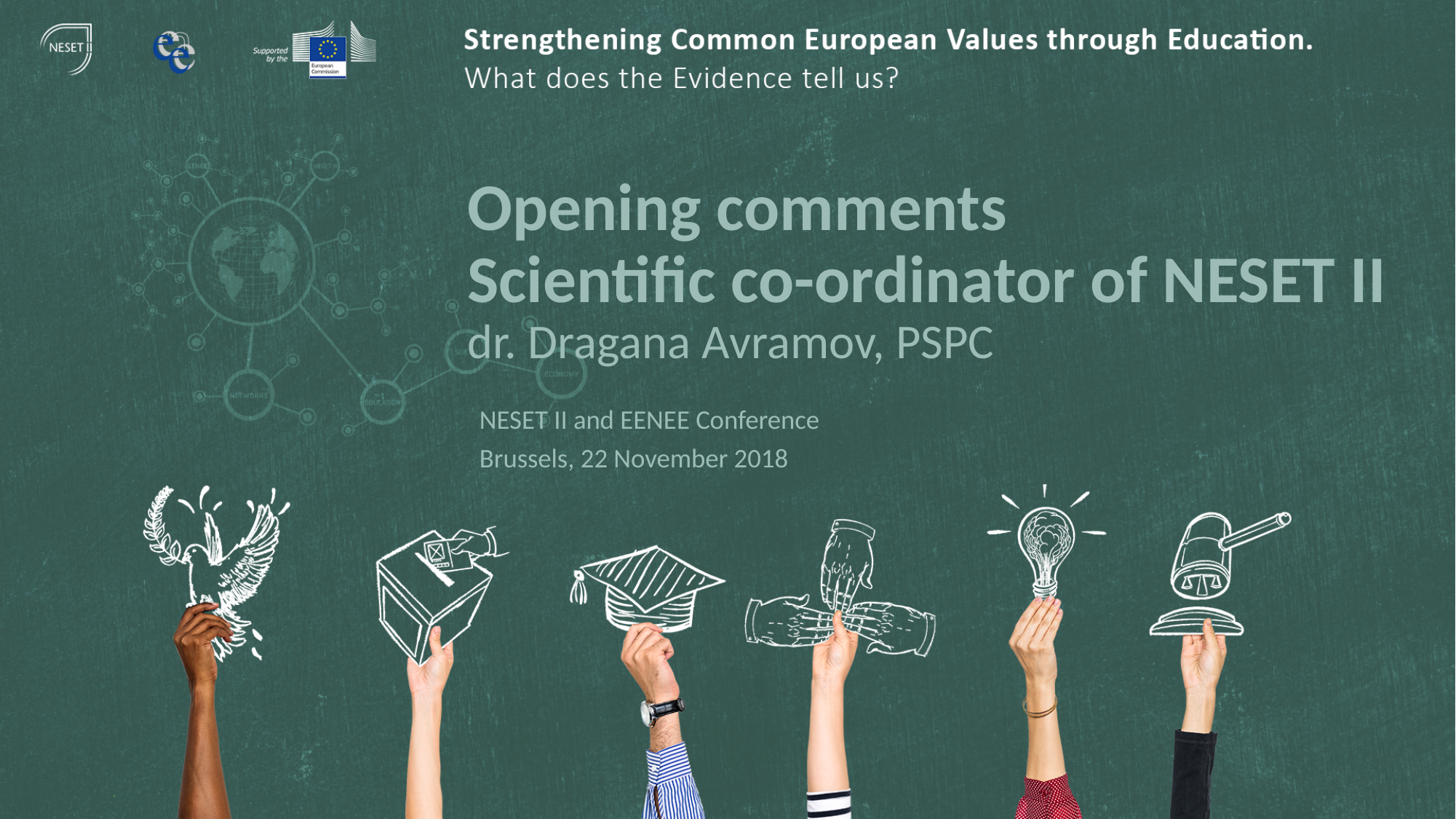

# Opening comments Scientific co-ordinator of NESET II dr. Dragana Avramov, PSPC
NESET II and EENEE Conference
Brussels, 22 November 2018